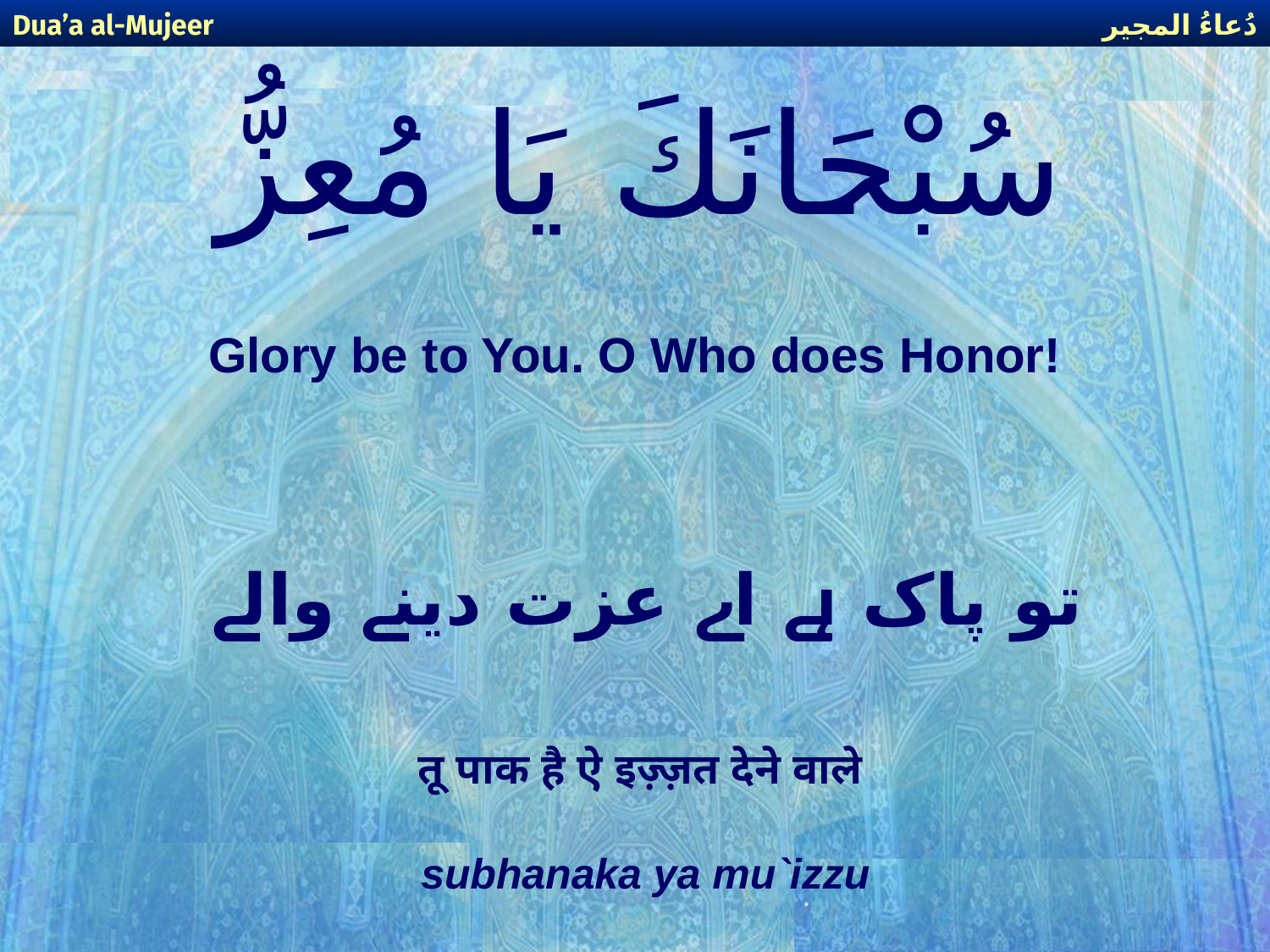

دُعاءُ المجير
Dua’a al-Mujeer
# سُبْحَانَكَ يَا مُعِزُّ
Glory be to You. O Who does Honor!
تو پاک ہے اے عزت دینے والے
तू पाक है ऐ इज़्ज़त देने वाले
subhanaka ya mu`izzu